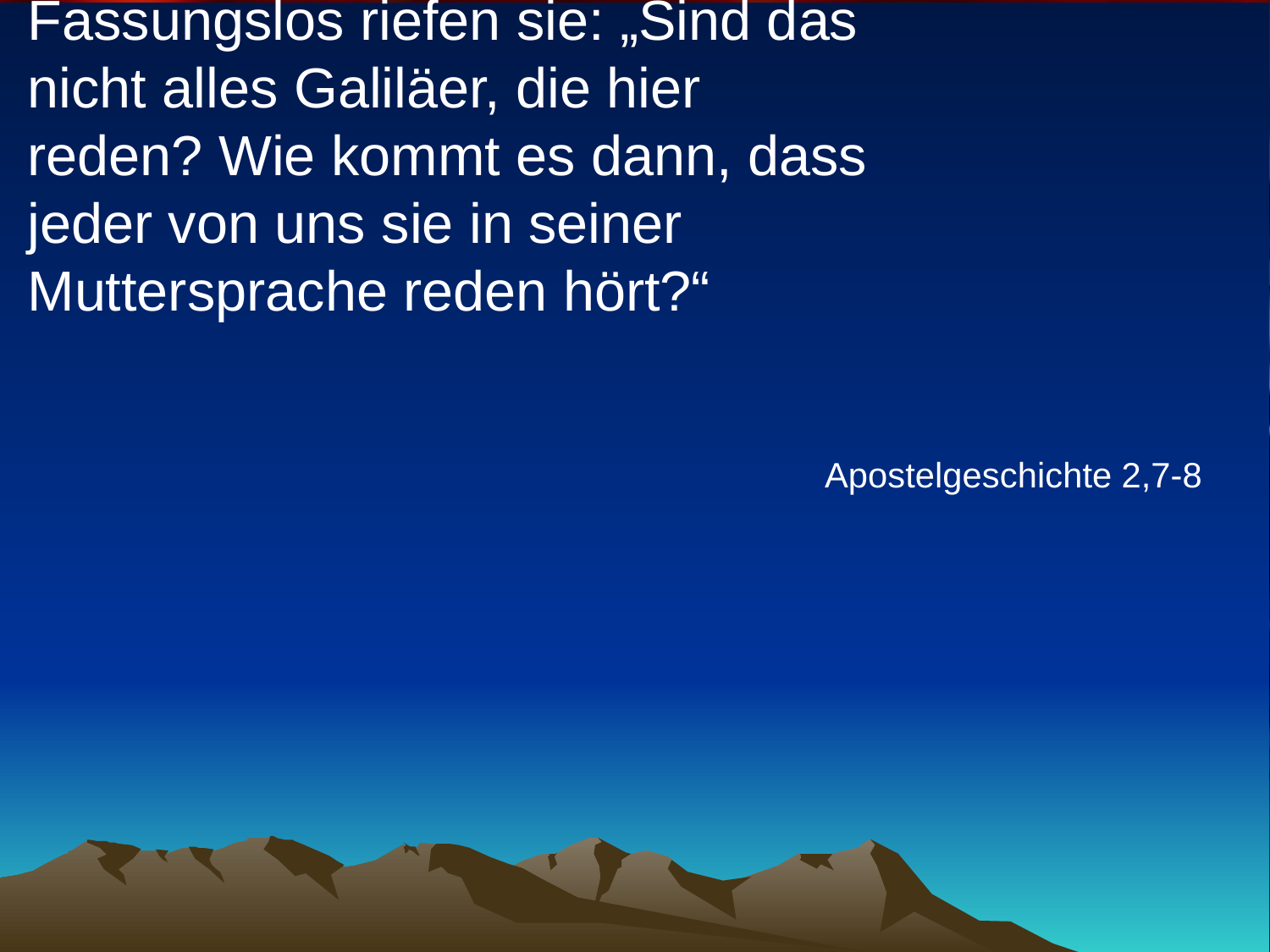

# Fassungslos riefen sie: „Sind das nicht alles Galiläer, die hier reden? Wie kommt es dann, dass jeder von uns sie in seiner Muttersprache reden hört?“
Apostelgeschichte 2,7-8